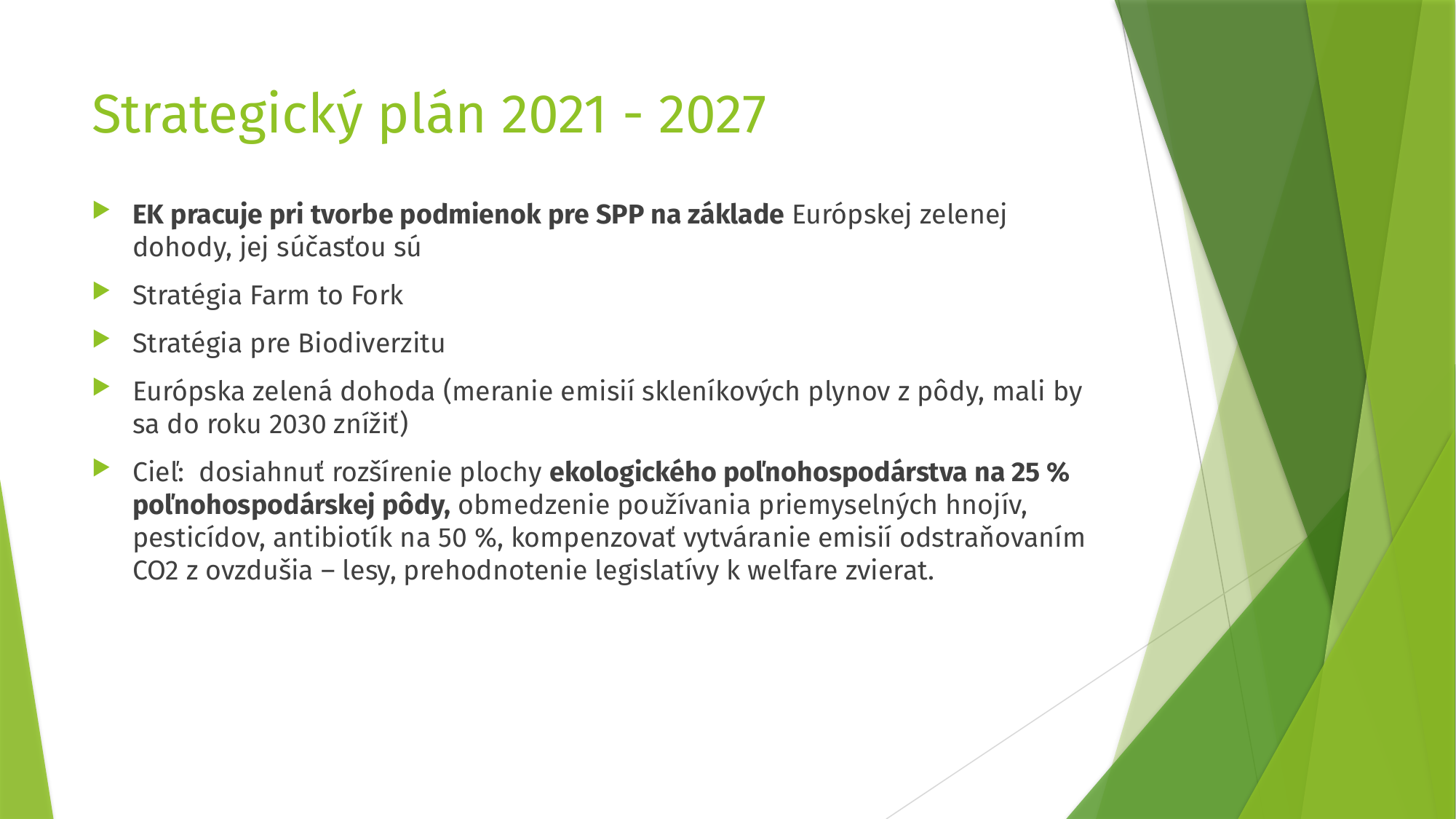

# Strategický plán 2021 - 2027
EK pracuje pri tvorbe podmienok pre SPP na základe Európskej zelenej dohody, jej súčasťou sú
Stratégia Farm to Fork
Stratégia pre Biodiverzitu
Európska zelená dohoda (meranie emisií skleníkových plynov z pôdy, mali by sa do roku 2030 znížiť)
Cieľ:  dosiahnuť rozšírenie plochy ekologického poľnohospodárstva na 25 % poľnohospodárskej pôdy, obmedzenie používania priemyselných hnojív, pesticídov, antibiotík na 50 %, kompenzovať vytváranie emisií odstraňovaním CO2 z ovzdušia – lesy, prehodnotenie legislatívy k welfare zvierat.